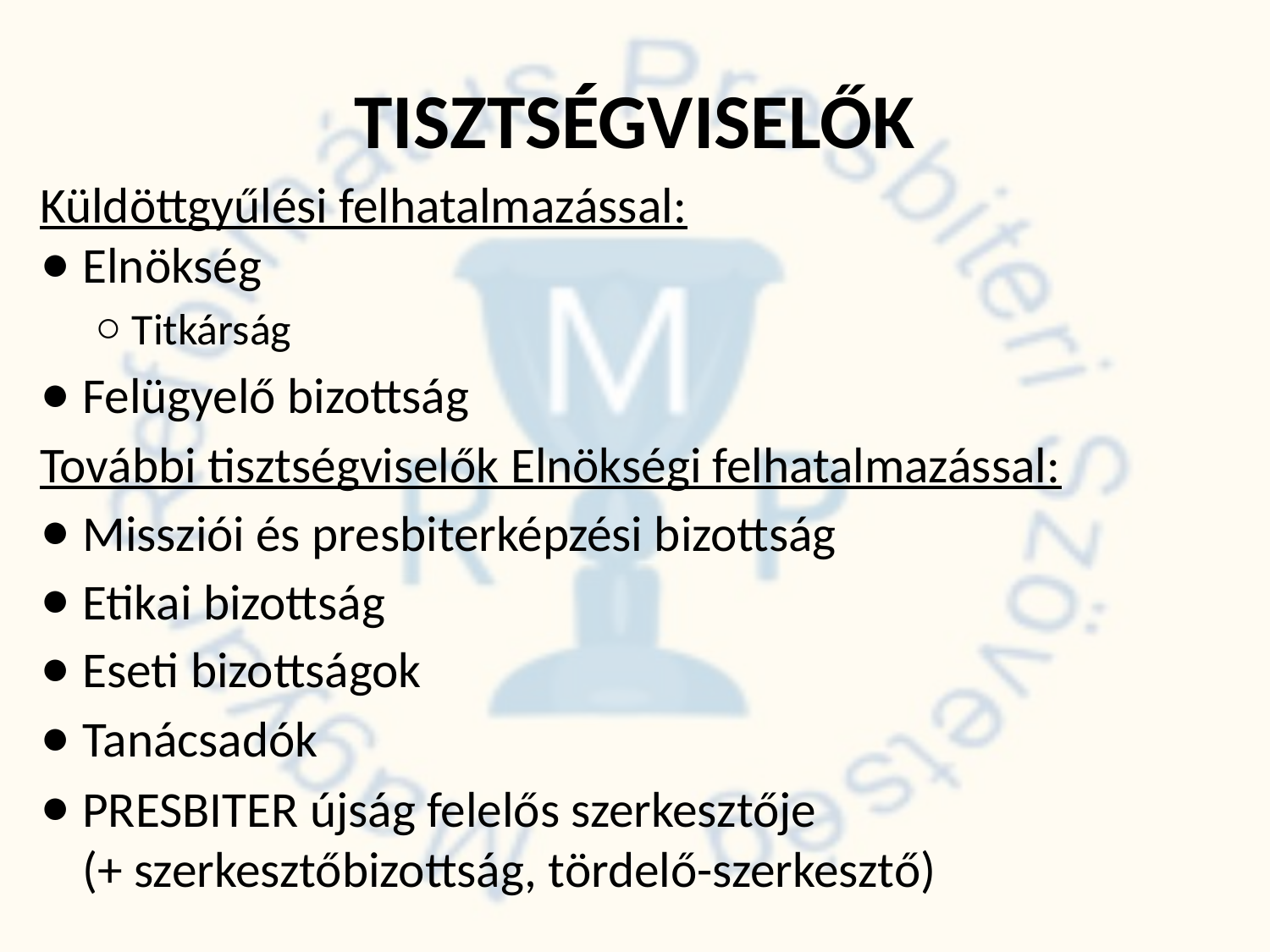

# TISZTSÉGVISELŐK
Küldöttgyűlési felhatalmazással:
Elnökség
Titkárság
Felügyelő bizottság
További tisztségviselők Elnökségi felhatalmazással:
Missziói és presbiterképzési bizottság
Etikai bizottság
Eseti bizottságok
Tanácsadók
PRESBITER újság felelős szerkesztője
(+ szerkesztőbizottság, tördelő-szerkesztő)